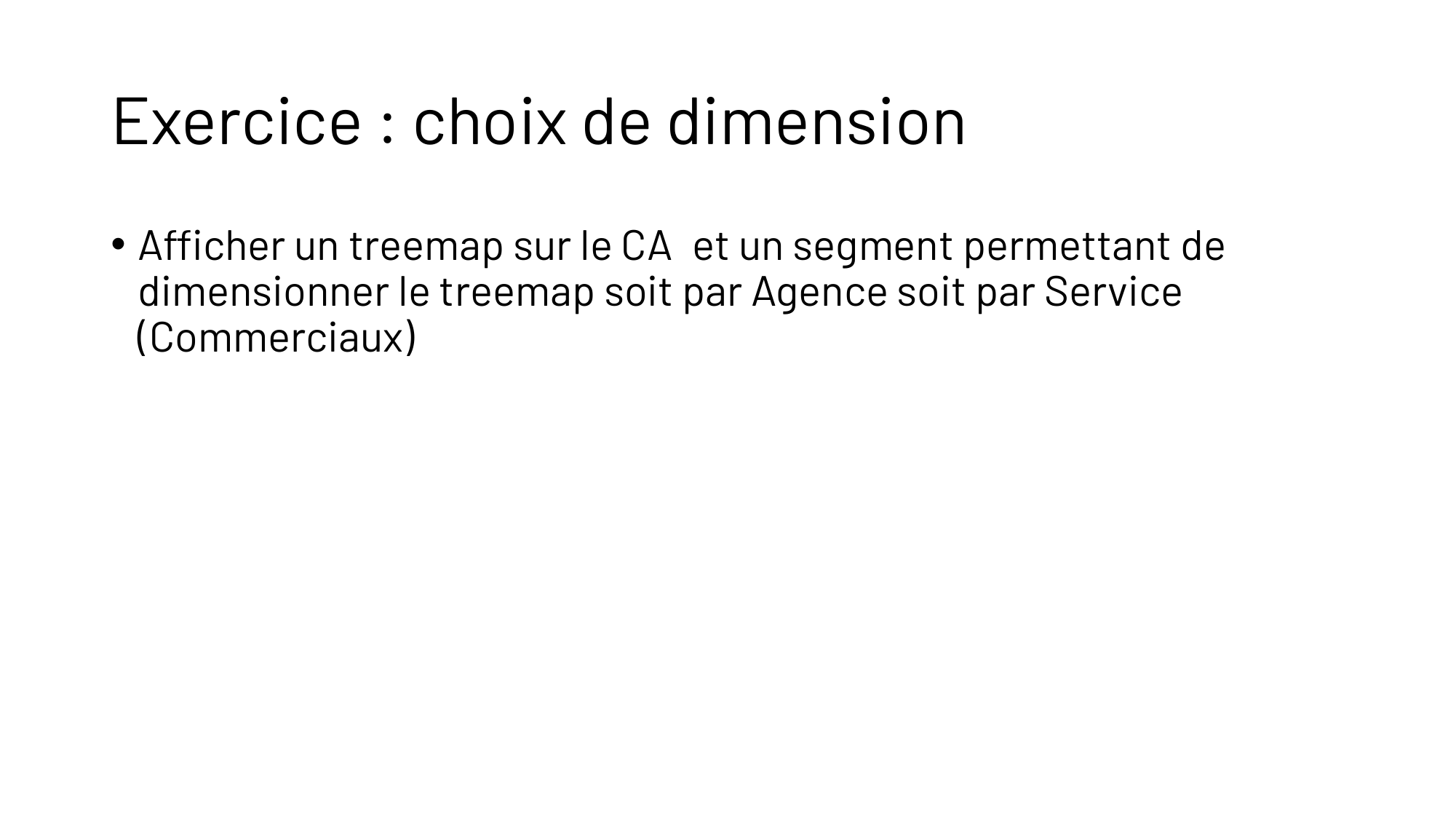

# Exercice : choix de dimension
Afficher un treemap sur le CA	 et un segment permettant de dimensionner le treemap soit par Agence soit par Service (Commerciaux)